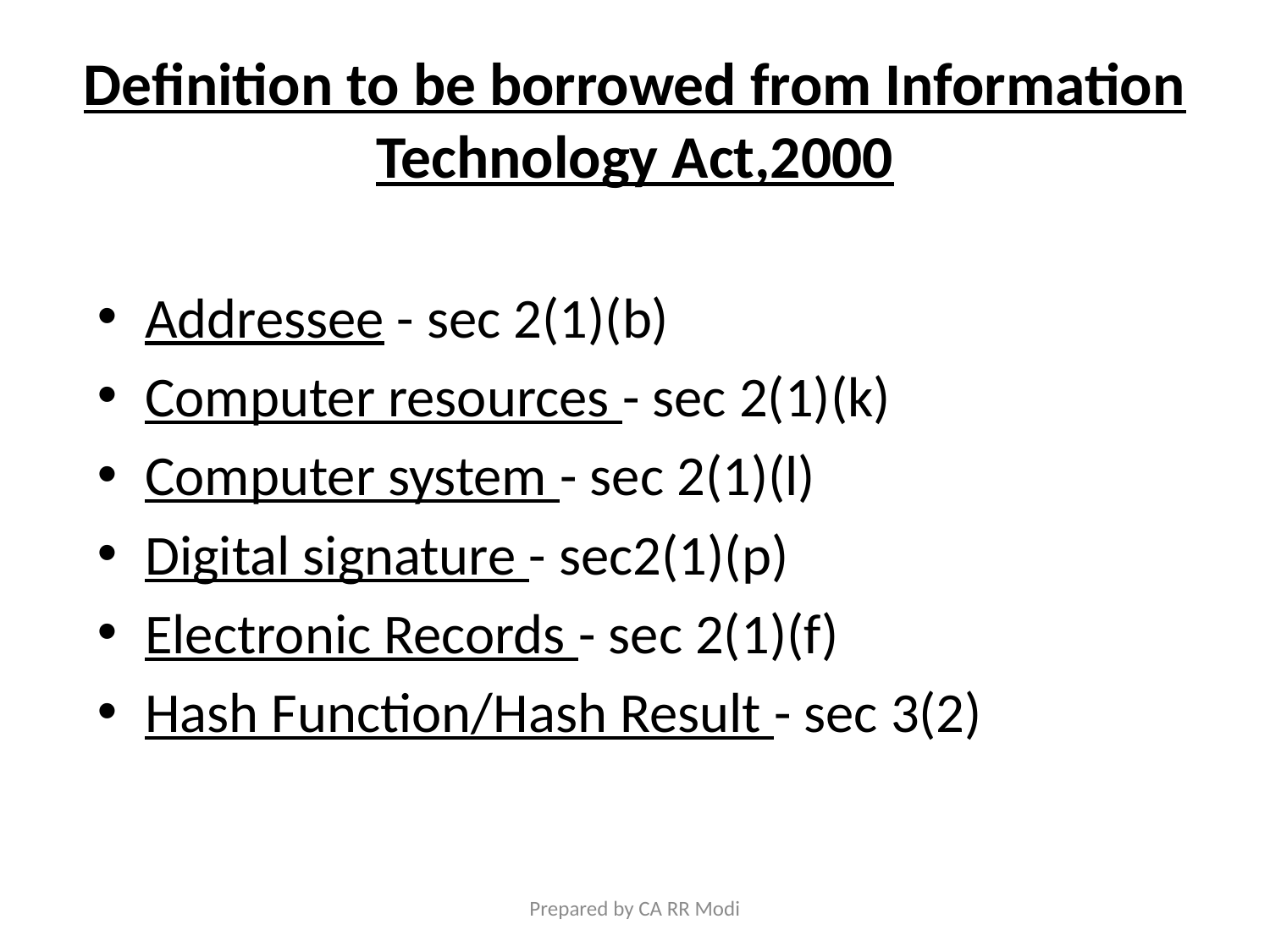

# Definition to be borrowed from Information Technology Act,2000
Addressee - sec 2(1)(b)
Computer resources - sec 2(1)(k)
Computer system - sec 2(1)(l)
Digital signature - sec2(1)(p)
Electronic Records - sec 2(1)(f)
Hash Function/Hash Result - sec 3(2)
Prepared by CA RR Modi